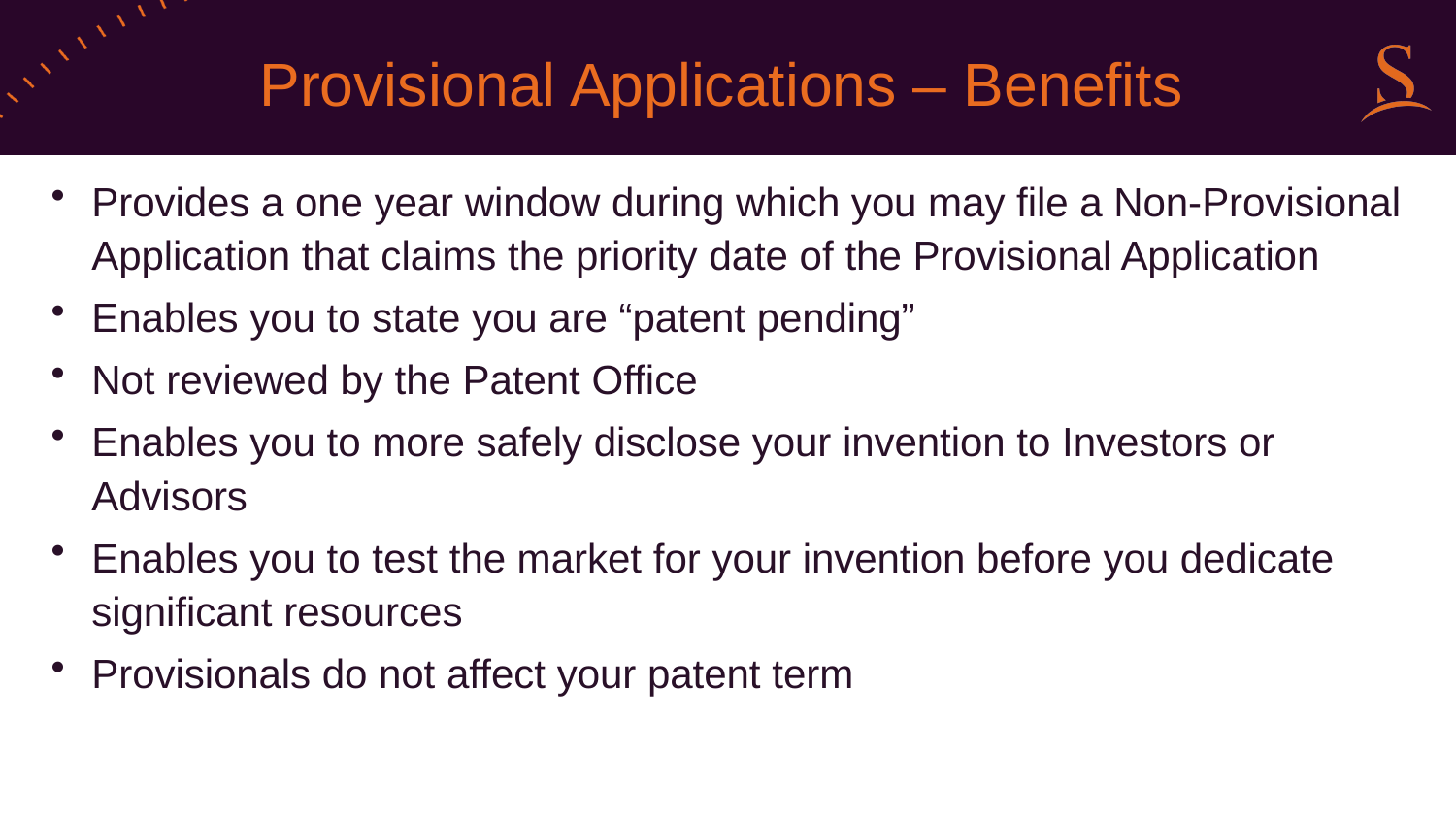

# Provisional Applications – Benefits
Provides a one year window during which you may file a Non-Provisional Application that claims the priority date of the Provisional Application
Enables you to state you are “patent pending”
Not reviewed by the Patent Office
Enables you to more safely disclose your invention to Investors or Advisors
Enables you to test the market for your invention before you dedicate significant resources
Provisionals do not affect your patent term